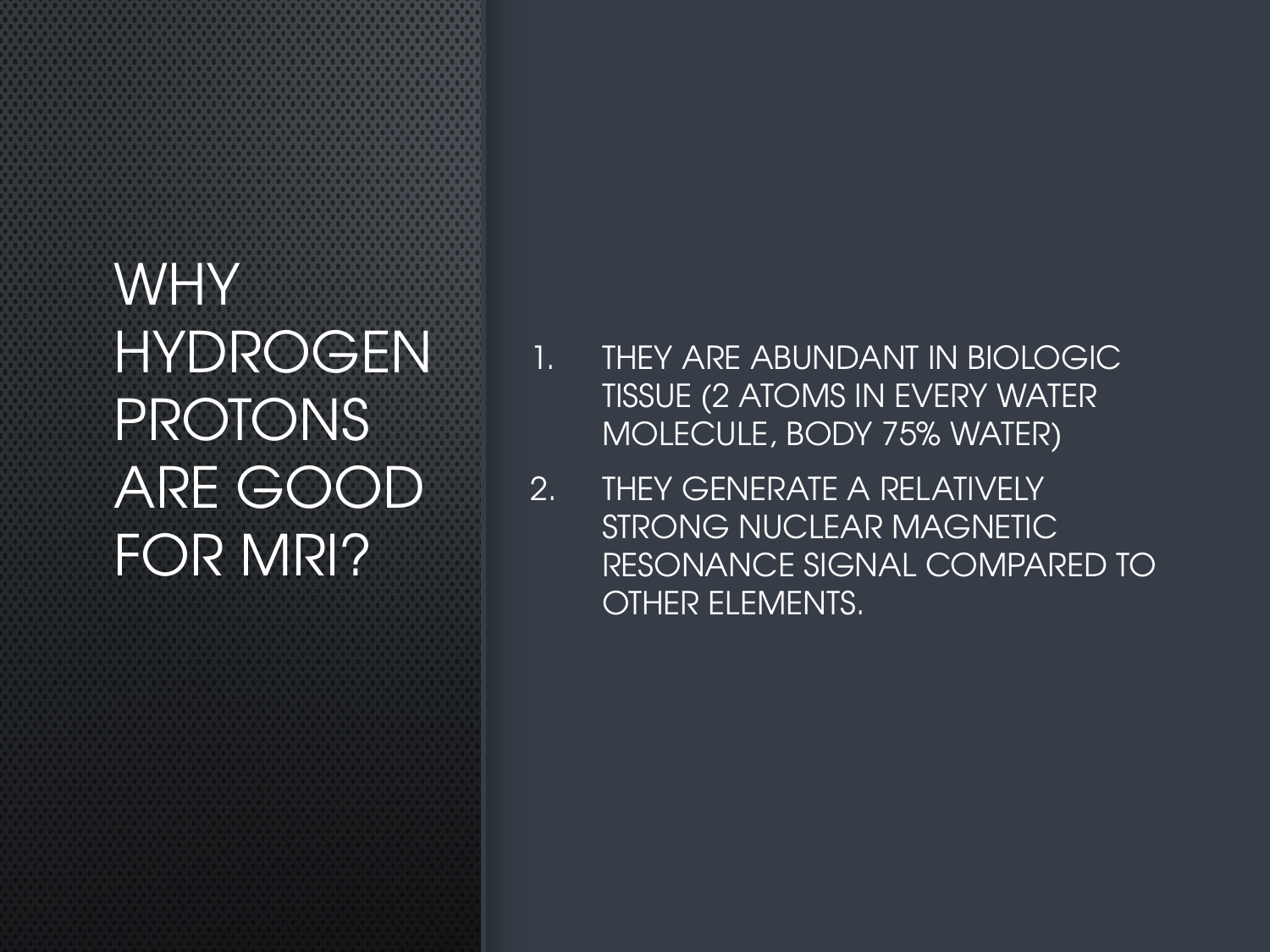

# WHY HYDROGEN PROTONS ARE GOOD FOR MRI?

They are abundant in biologic tissue (2 atoms in every water molecule, body 75% water)
They generate a relatively strong nuclear magnetic resonance signal compared to other elements.